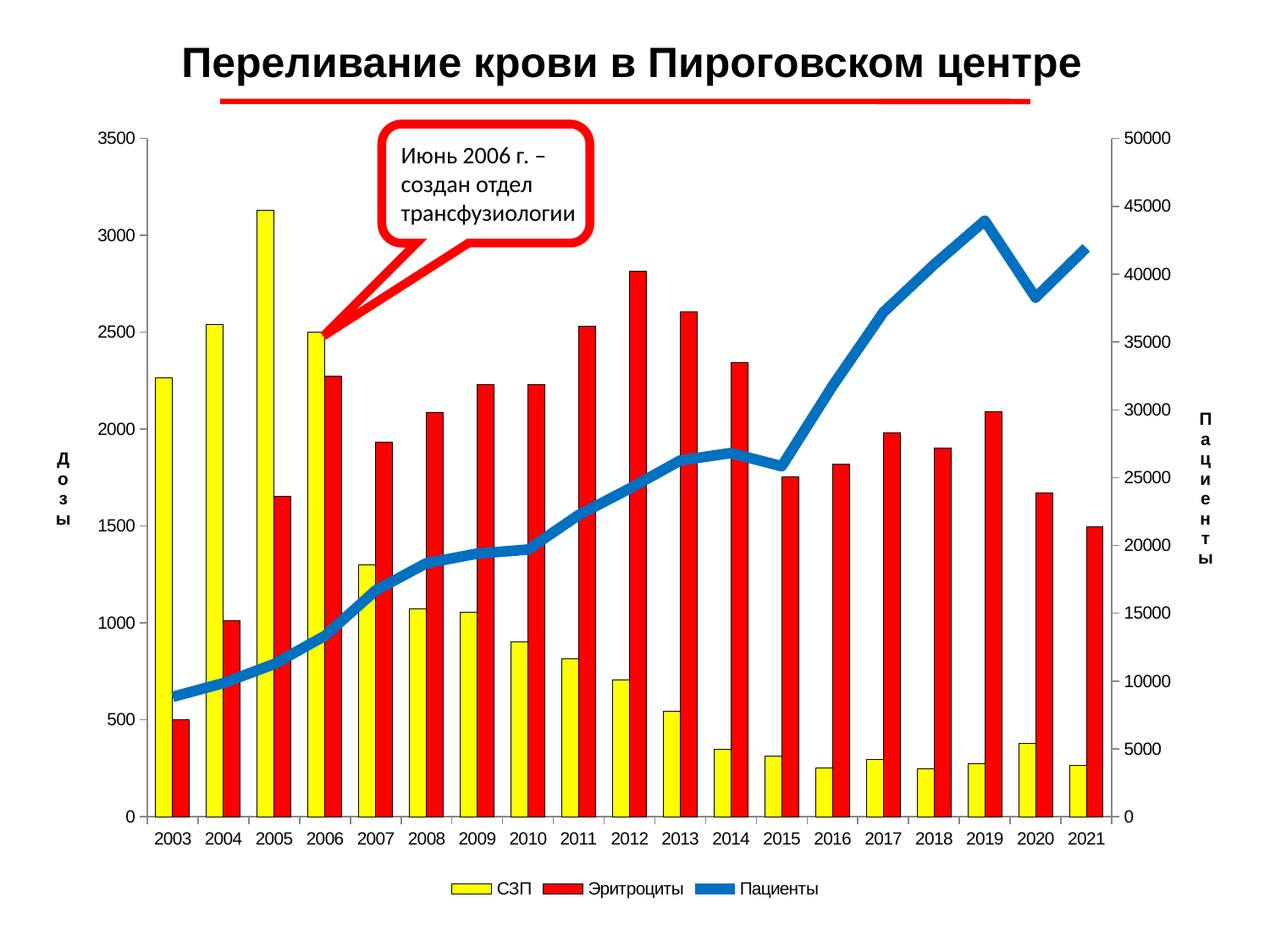

# Переливание крови в Пироговском центре

### Chart

| Category | СЗП | Эритроциты | Пациенты |
|---|---|---|---|
| 2003.0 | 2267.0 | 500.0 | 8841.0 |
| 2004.0 | 2541.0 | 1012.0 | 9852.0 |
| 2005.0 | 3130.0 | 1656.0 | 11259.0 |
| 2006.0 | 2500.0 | 2272.0 | 13341.0 |
| 2007.0 | 1300.0 | 1934.0 | 16686.0 |
| 2008.0 | 1073.0 | 2085.0 | 18694.0 |
| 2009.0 | 1054.0 | 2228.0 | 19396.0 |
| 2010.0 | 901.0 | 2231.0 | 19695.0 |
| 2011.0 | 815.0 | 2531.0 | 22249.0 |
| 2012.0 | 707.0 | 2817.0 | 24195.0 |
| 2013.0 | 545.0 | 2607.0 | 26263.0 |
| 2014.0 | 348.0 | 2344.0 | 26817.0 |
| 2015.0 | 315.0 | 1756.0 | 25839.0 |
| 2016.0 | 250.0 | 1820.0 | 31757.0 |
| 2017.0 | 296.0 | 1983.0 | 37177.0 |
| 2018.0 | 249.0 | 1901.0 | 40702.0 |
| 2019.0 | 273.0 | 2090.0 | 43940.0 |
| 2020.0 | 379.0 | 1672.0 | 38277.0 |
| 2021.0 | 263.0 | 1495.0 | 41940.0 |
Июнь 2006 г. –
создан отдел
трансфузиологии